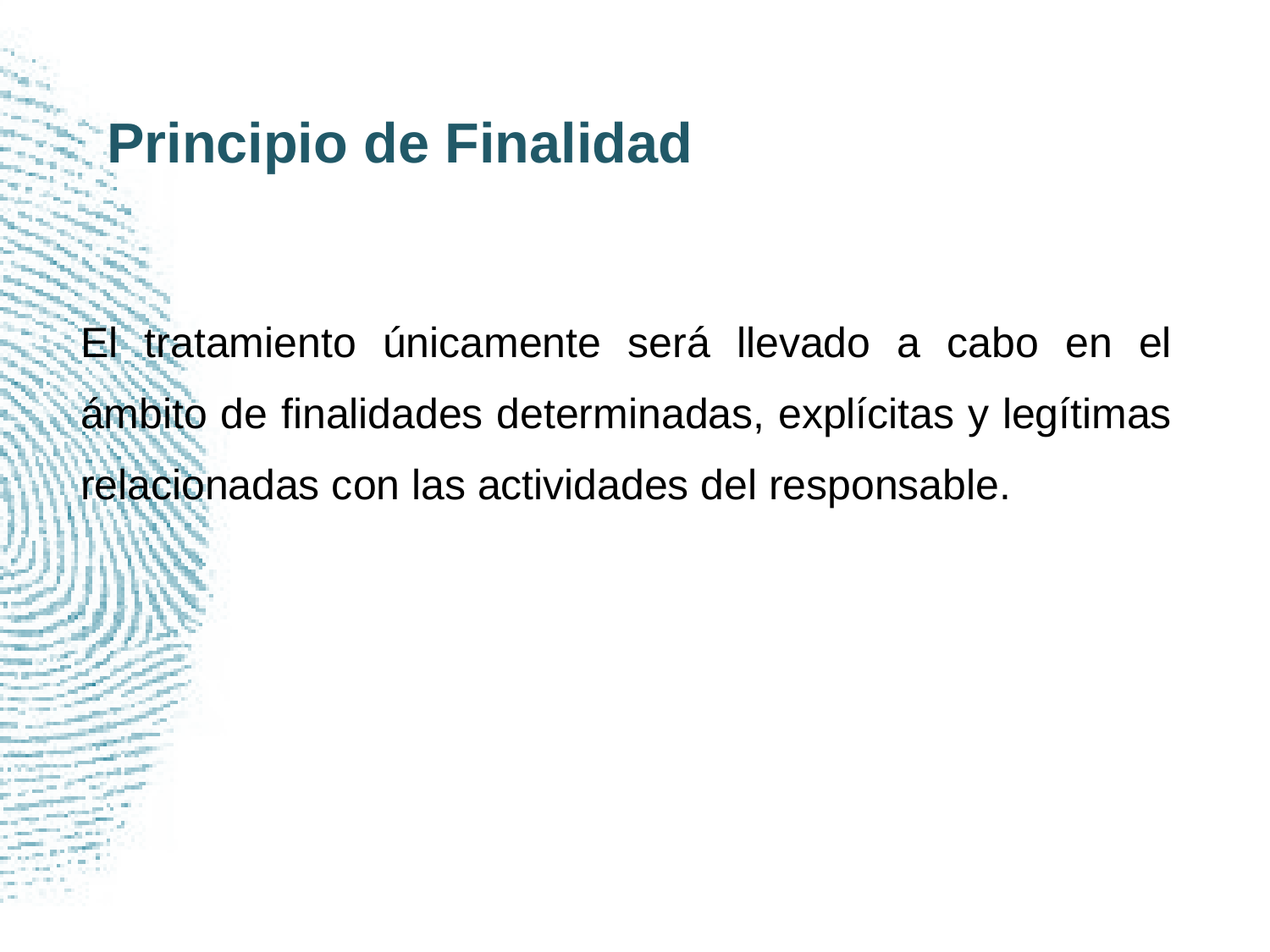

# Principio de Finalidad
El tratamiento únicamente será llevado a cabo en el ámbito de finalidades determinadas, explícitas y legítimas relacionadas con las actividades del responsable.